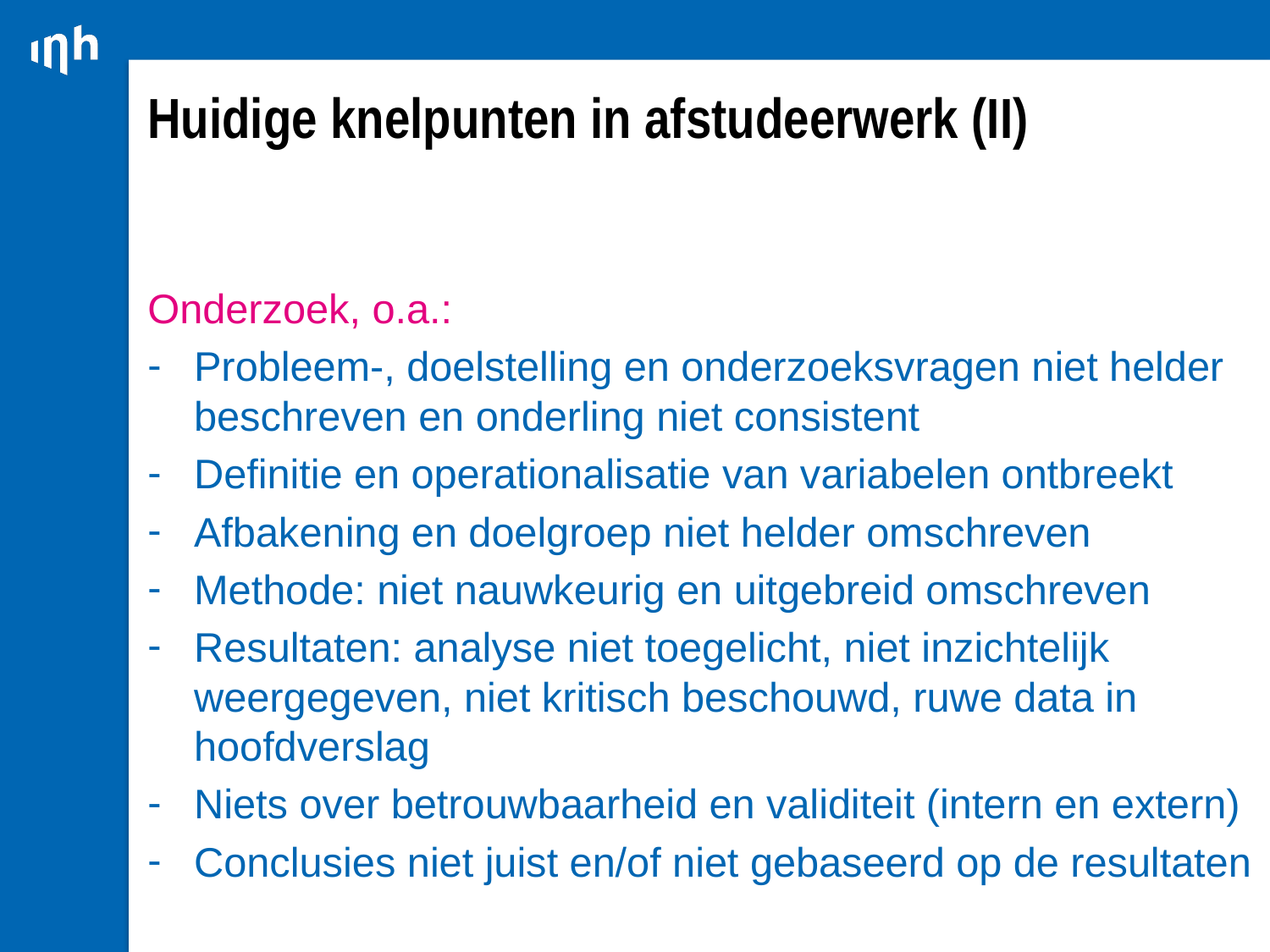

# Huidige knelpunten in afstudeerwerk (II)
Onderzoek, o.a.:
Probleem-, doelstelling en onderzoeksvragen niet helder beschreven en onderling niet consistent
Definitie en operationalisatie van variabelen ontbreekt
Afbakening en doelgroep niet helder omschreven
Methode: niet nauwkeurig en uitgebreid omschreven
Resultaten: analyse niet toegelicht, niet inzichtelijk weergegeven, niet kritisch beschouwd, ruwe data in hoofdverslag
Niets over betrouwbaarheid en validiteit (intern en extern)
Conclusies niet juist en/of niet gebaseerd op de resultaten